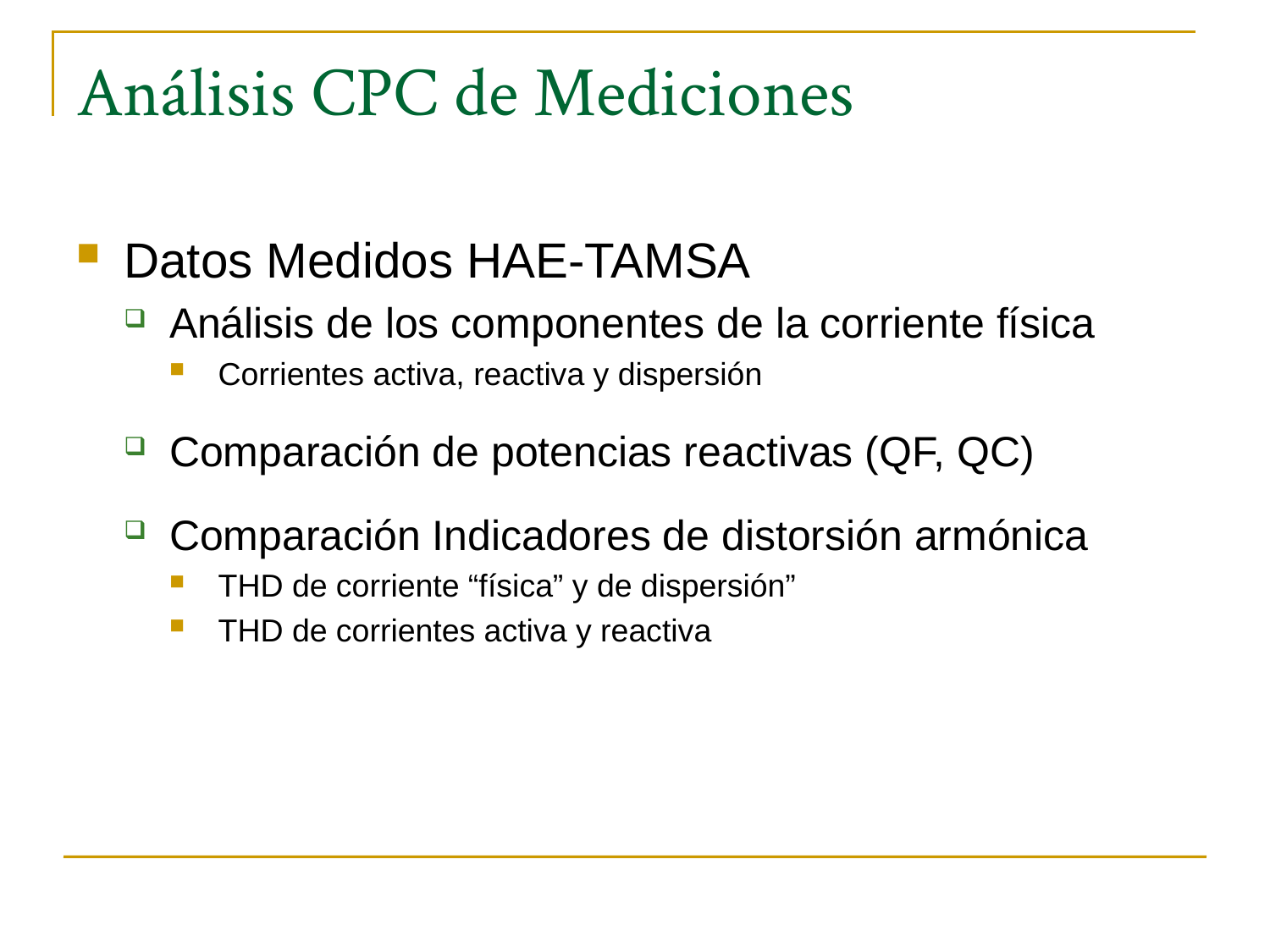

# Análisis CPC de Mediciones
Datos Medidos HAE-TAMSA
Análisis de los componentes de la corriente física
Corrientes activa, reactiva y dispersión

Comparación de potencias reactivas (QF, QC)

Comparación Indicadores de distorsión armónica
THD de corriente “física” y de dispersión”
THD de corrientes activa y reactiva